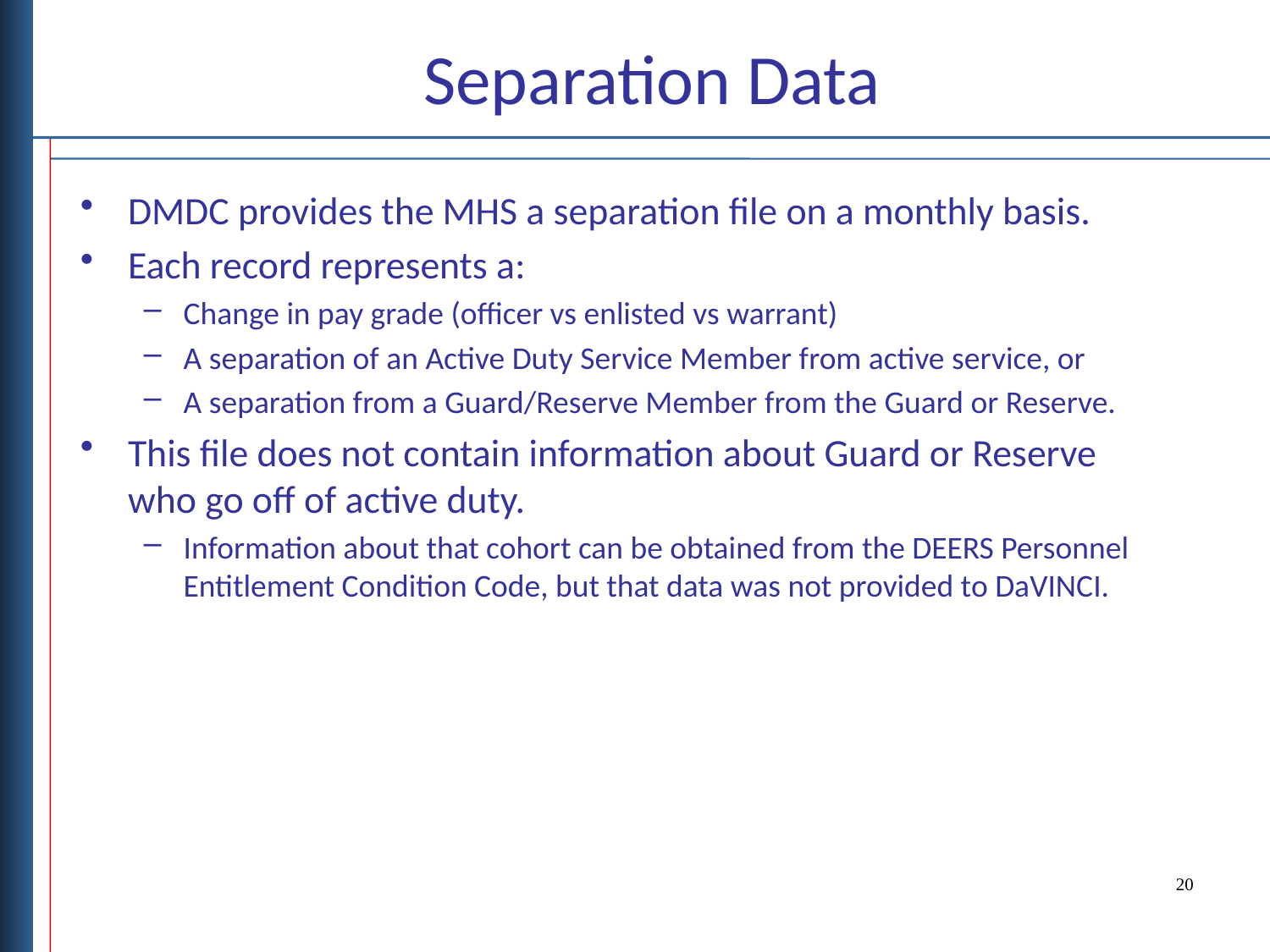

# Separation Data
DMDC provides the MHS a separation file on a monthly basis.
Each record represents a:
Change in pay grade (officer vs enlisted vs warrant)
A separation of an Active Duty Service Member from active service, or
A separation from a Guard/Reserve Member from the Guard or Reserve.
This file does not contain information about Guard or Reserve who go off of active duty.
Information about that cohort can be obtained from the DEERS Personnel Entitlement Condition Code, but that data was not provided to DaVINCI.
20